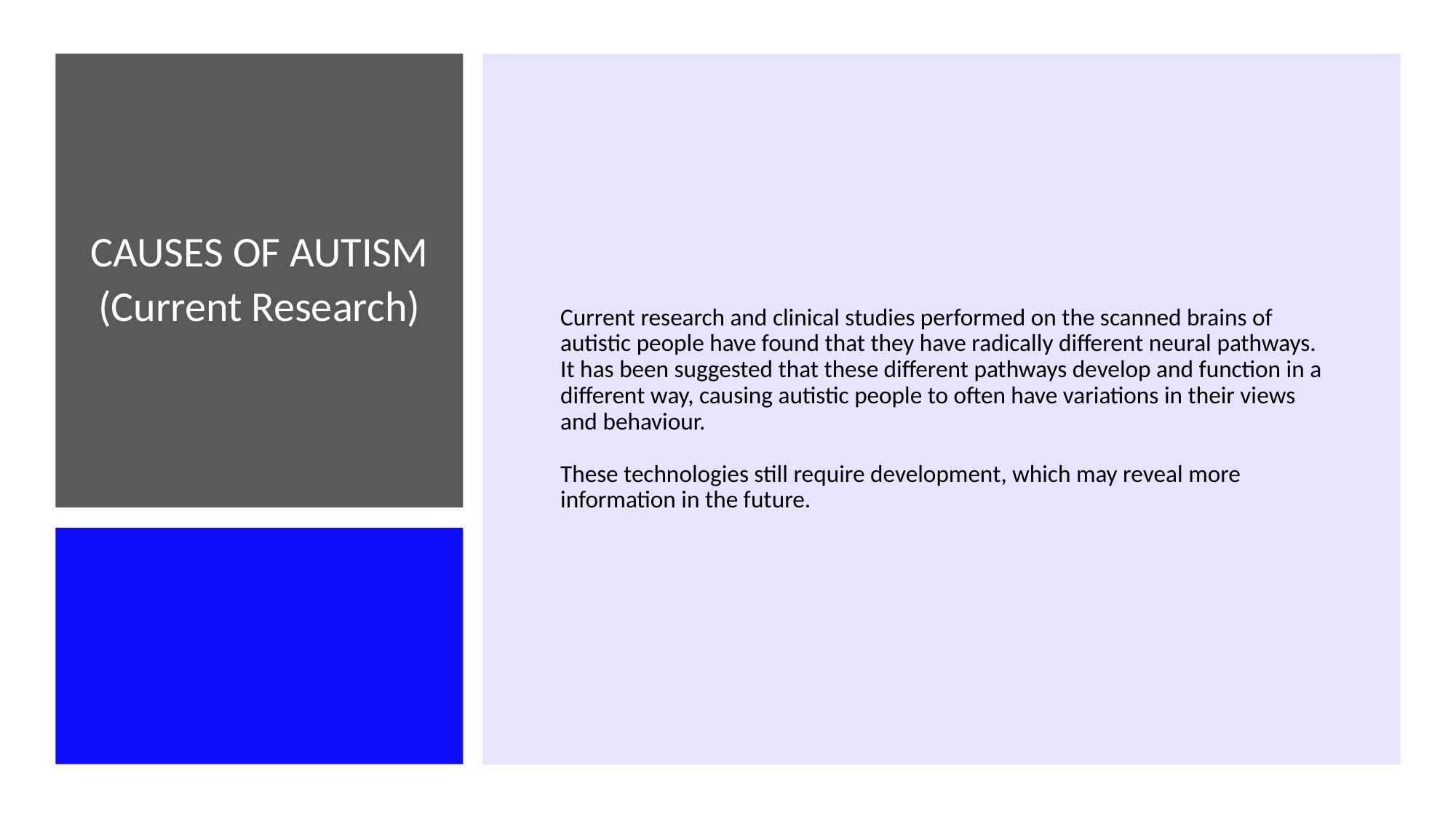

CAUSES OF AUTISM
(Current Research)
Current research and clinical studies performed on the scanned brains of autistic people have found that they have radically different neural pathways. It has been suggested that these different pathways develop and function in a different way, causing autistic people to often have variations in their views and behaviour.
These technologies still require development, which may reveal more information in the future.